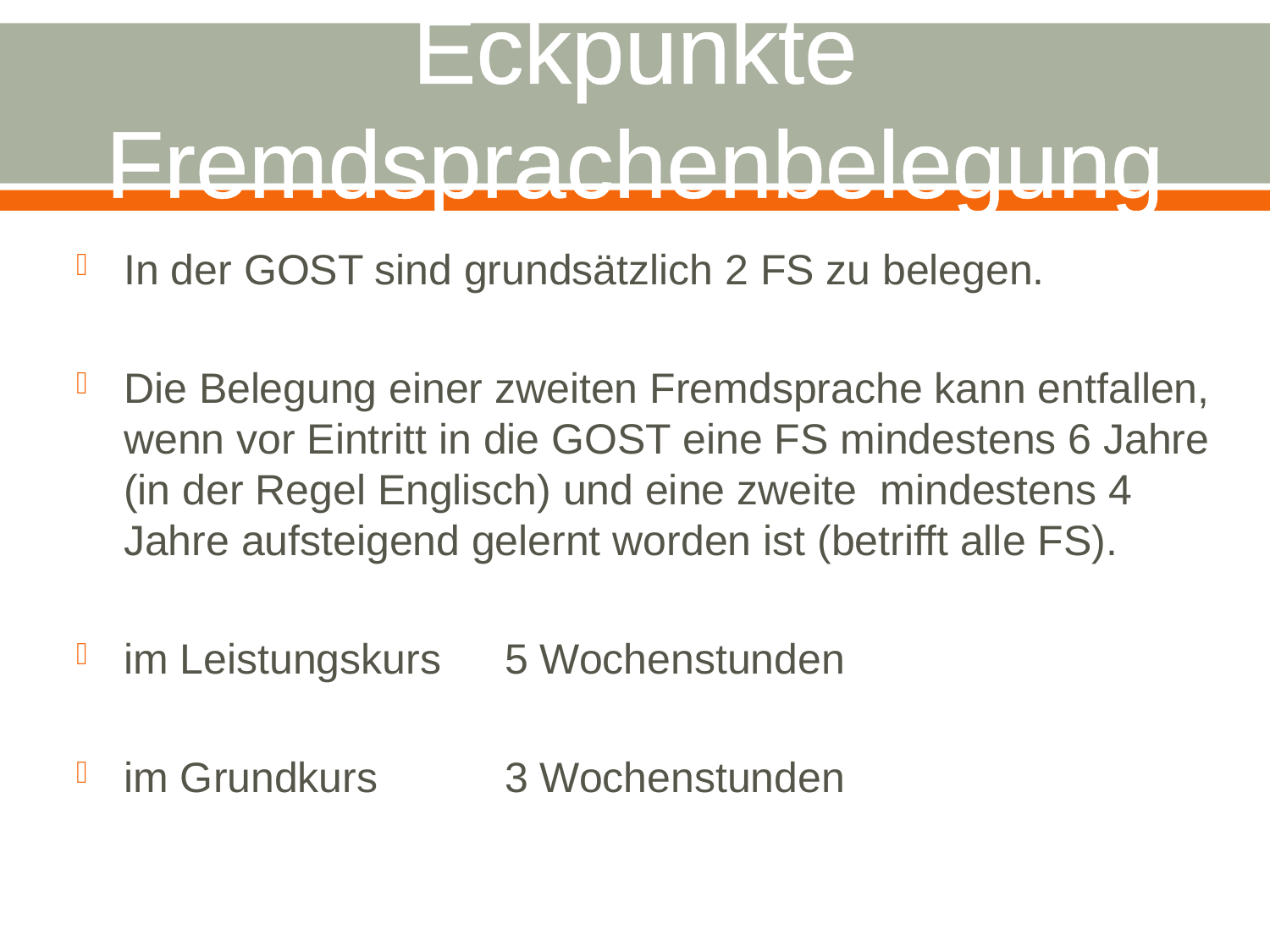

# Eckpunkte Fremdsprachenbelegung
In der GOST sind grundsätzlich 2 FS zu belegen.

Die Belegung einer zweiten Fremdsprache kann entfallen, wenn vor Eintritt in die GOST eine FS mindestens 6 Jahre (in der Regel Englisch) und eine zweite  mindestens 4 Jahre aufsteigend gelernt worden ist (betrifft alle FS).

im Leistungskurs	5 Wochenstunden

im Grundkurs	3 Wochenstunden